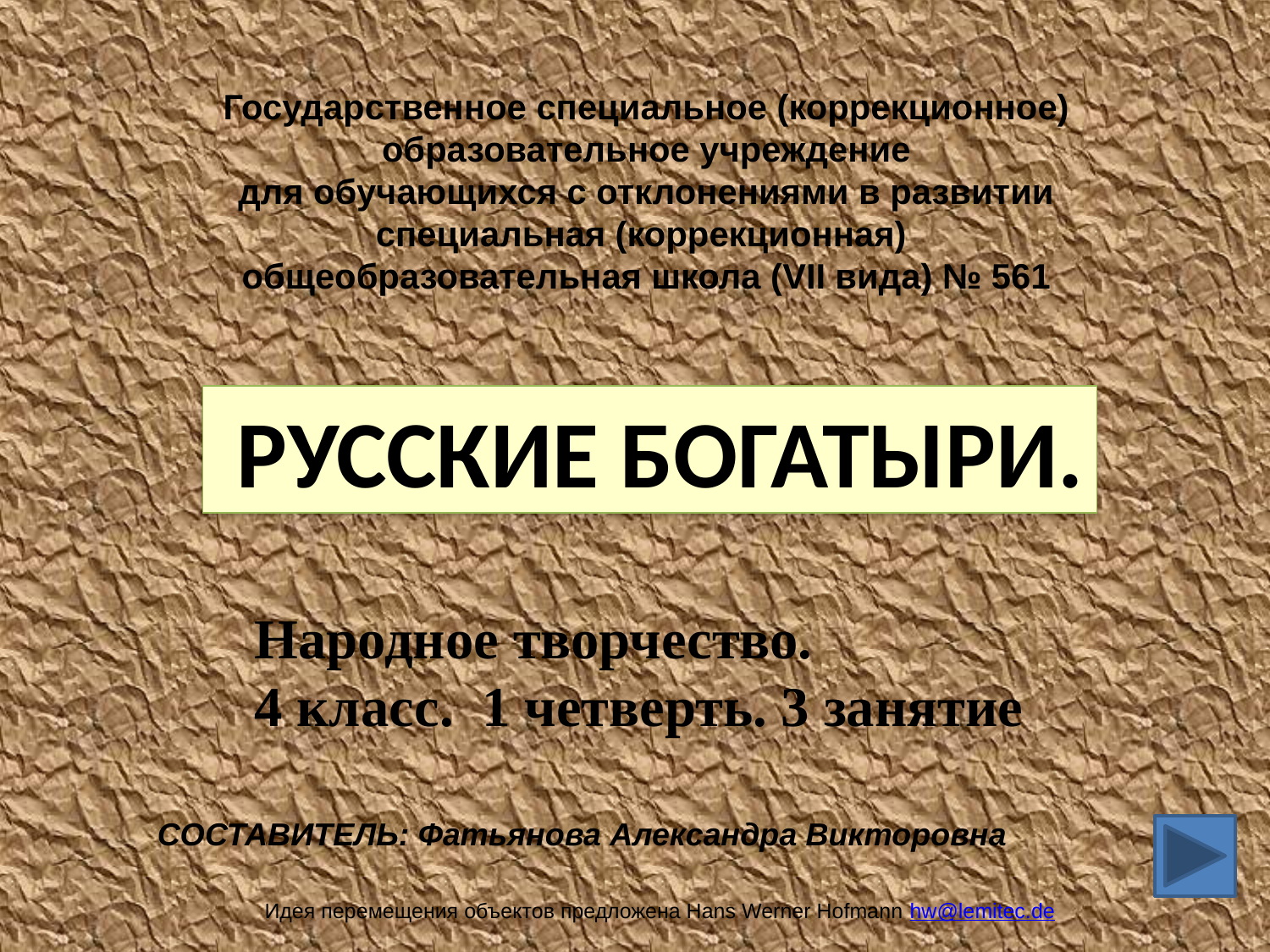

Государственное специальное (коррекционное) образовательное учреждение
для обучающихся с отклонениями в развитии
специальная (коррекционная)
общеобразовательная школа (VII вида) № 561
 Русские богатыри.
Народное творчество.
4 класс.  1 четверть. 3 занятие
СОСТАВИТЕЛЬ: Фатьянова Александра Викторовна

Идея перемещения объектов предложена Hans Werner Hofmann hw@lemitec.de